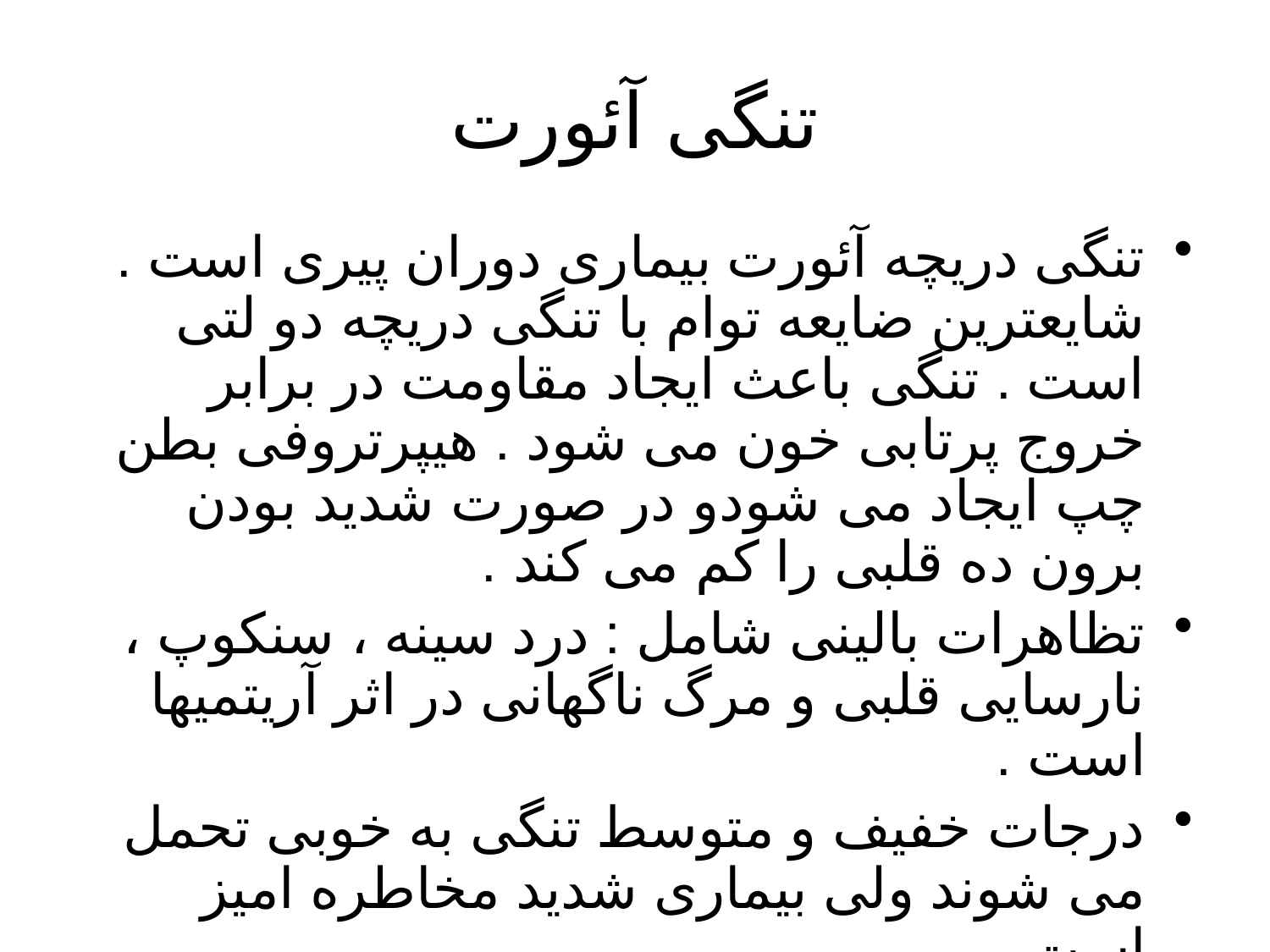

# تنگی آئورت
تنگی دریچه آئورت بیماری دوران پیری است . شایعترین ضایعه توام با تنگی دریچه دو لتی است . تنگی باعث ایجاد مقاومت در برابر خروج پرتابی خون می شود . هیپرتروفی بطن چپ ایجاد می شودو در صورت شدید بودن برون ده قلبی را کم می کند .
تظاهرات بالینی شامل : درد سینه ، سنکوپ ، نارسایی قلبی و مرگ ناگهانی در اثر آریتمیها است .
درجات خفیف و متوسط تنگی به خوبی تحمل می شوند ولی بیماری شدید مخاطره امیز است .